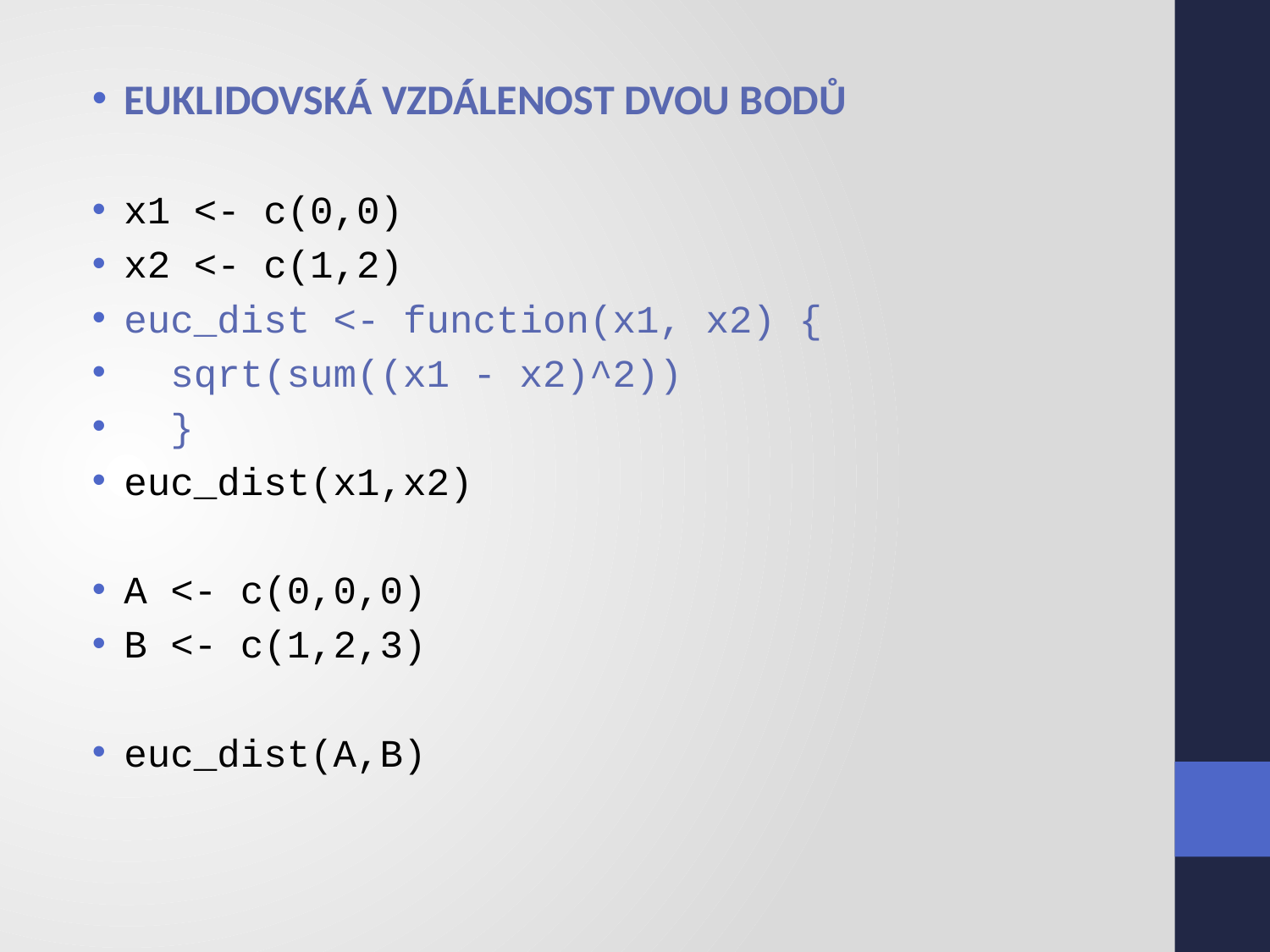

EUKLIDOVSKÁ VZDÁLENOST DVOU BODŮ

x1 <- c(0,0)
x2 <- c(1,2)
euc_dist <- function(x1, x2) {
  sqrt(sum((x1 - x2)^2))
  }
euc_dist(x1,x2)

A <- c(0,0,0)
B <- c(1,2,3)

euc_dist(A,B)